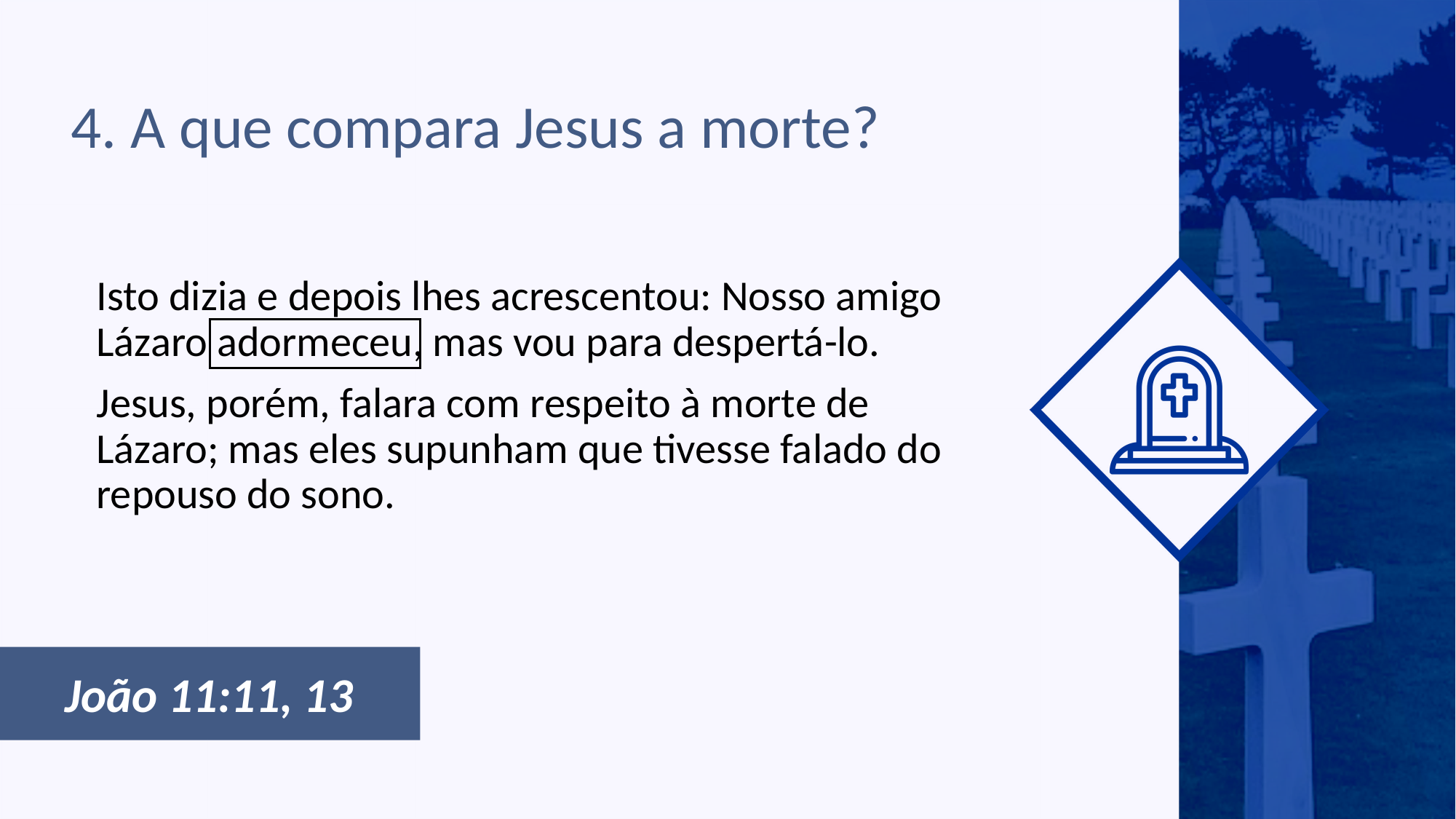

# 4. A que compara Jesus a morte?
Isto dizia e depois lhes acrescentou: Nosso amigo Lázaro adormeceu, mas vou para despertá-lo.
Jesus, porém, falara com respeito à morte de Lázaro; mas eles supunham que tivesse falado do repouso do sono.

João 11:11, 13